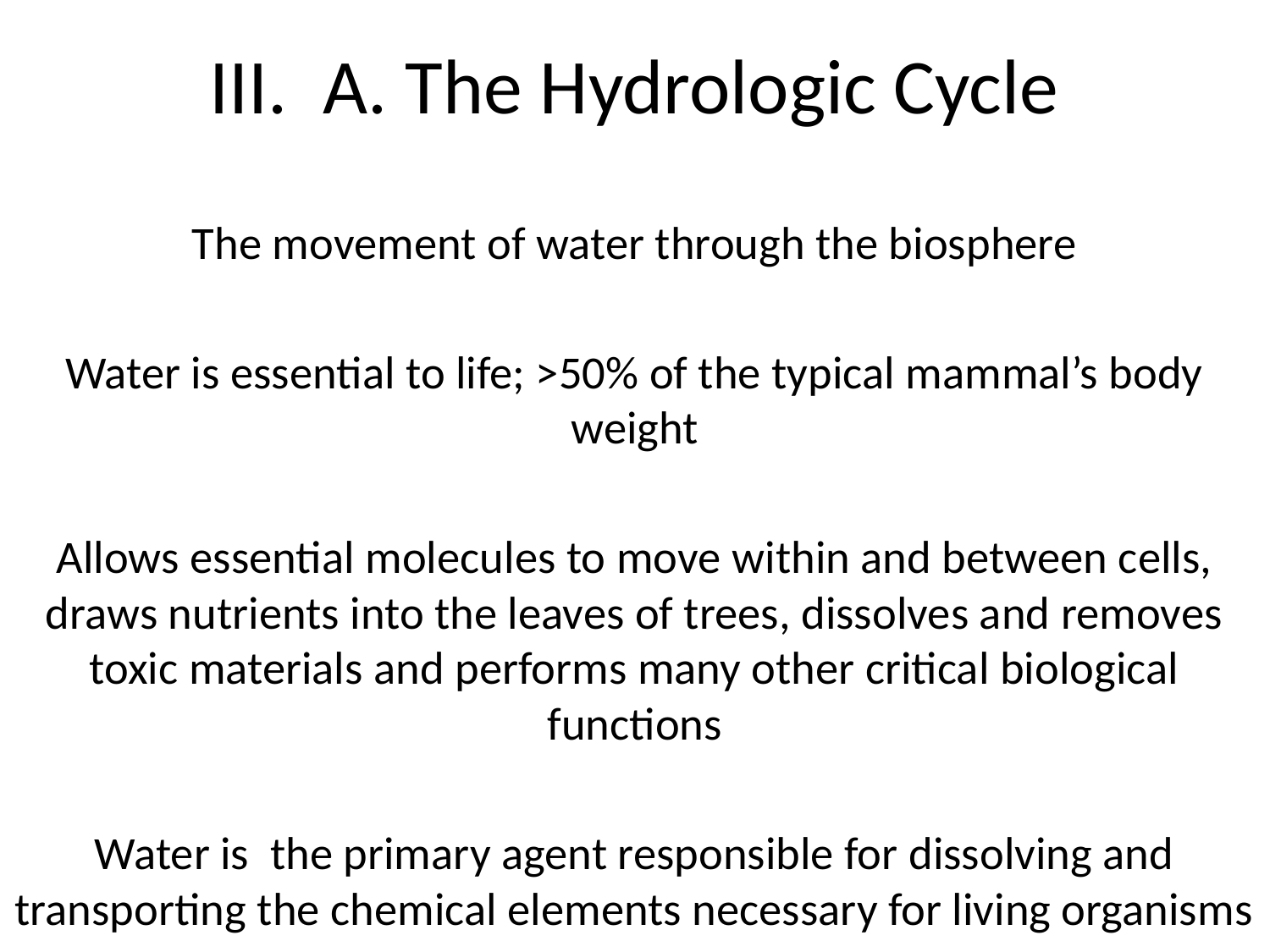

# III.  A. The Hydrologic Cycle
The movement of water through the biosphere

Water is essential to life; >50% of the typical mammal’s body weight

Allows essential molecules to move within and between cells, draws nutrients into the leaves of trees, dissolves and removes toxic materials and performs many other critical biological functions

Water is  the primary agent responsible for dissolving and transporting the chemical elements necessary for living organisms